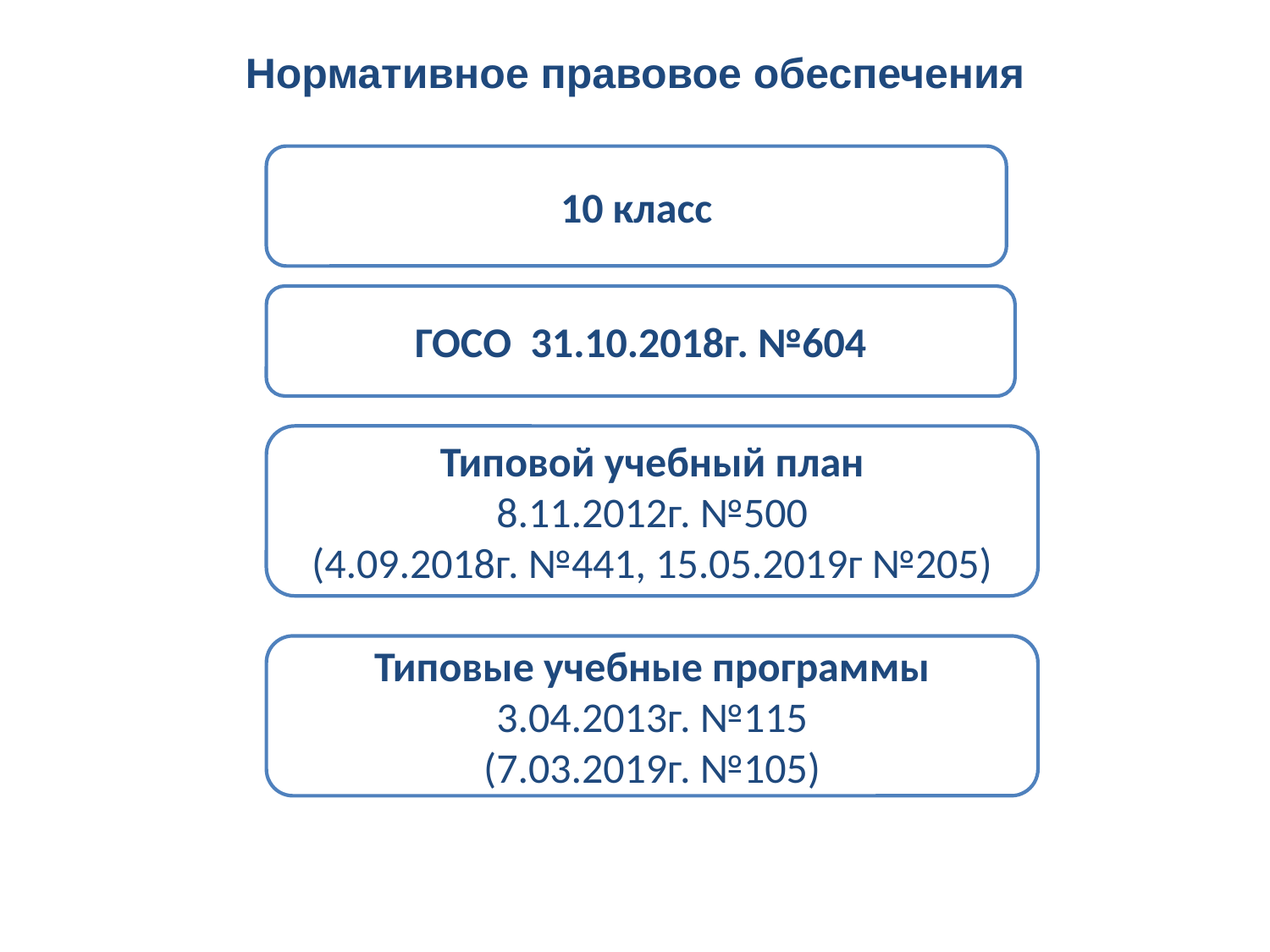

# Нормативное правовое обеспечения
10 класс
ГОСО  31.10.2018г. №604
Типовой учебный план
8.11.2012г. №500
(4.09.2018г. №441, 15.05.2019г №205)
Типовые учебные программы
3.04.2013г. №115
(7.03.2019г. №105)